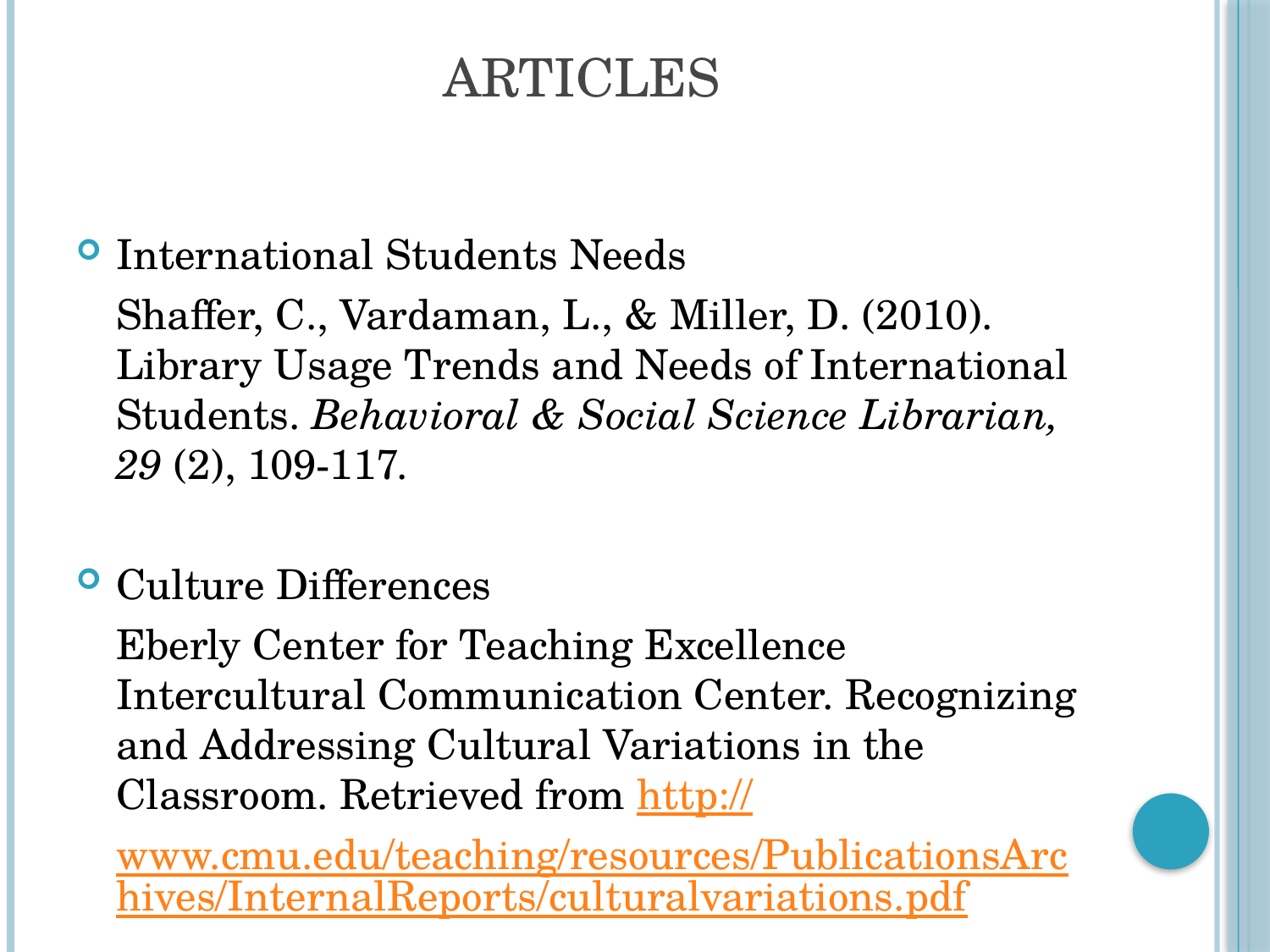

# Articles
International Students Needs
	Shaffer, C., Vardaman, L., & Miller, D. (2010). Library Usage Trends and Needs of International Students. Behavioral & Social Science Librarian, 29 (2), 109-117.

Culture Differences
	Eberly Center for Teaching Excellence Intercultural Communication Center. Recognizing and Addressing Cultural Variations in the Classroom. Retrieved from http://www.cmu.edu/teaching/resources/PublicationsArchives/InternalReports/culturalvariations.pdf